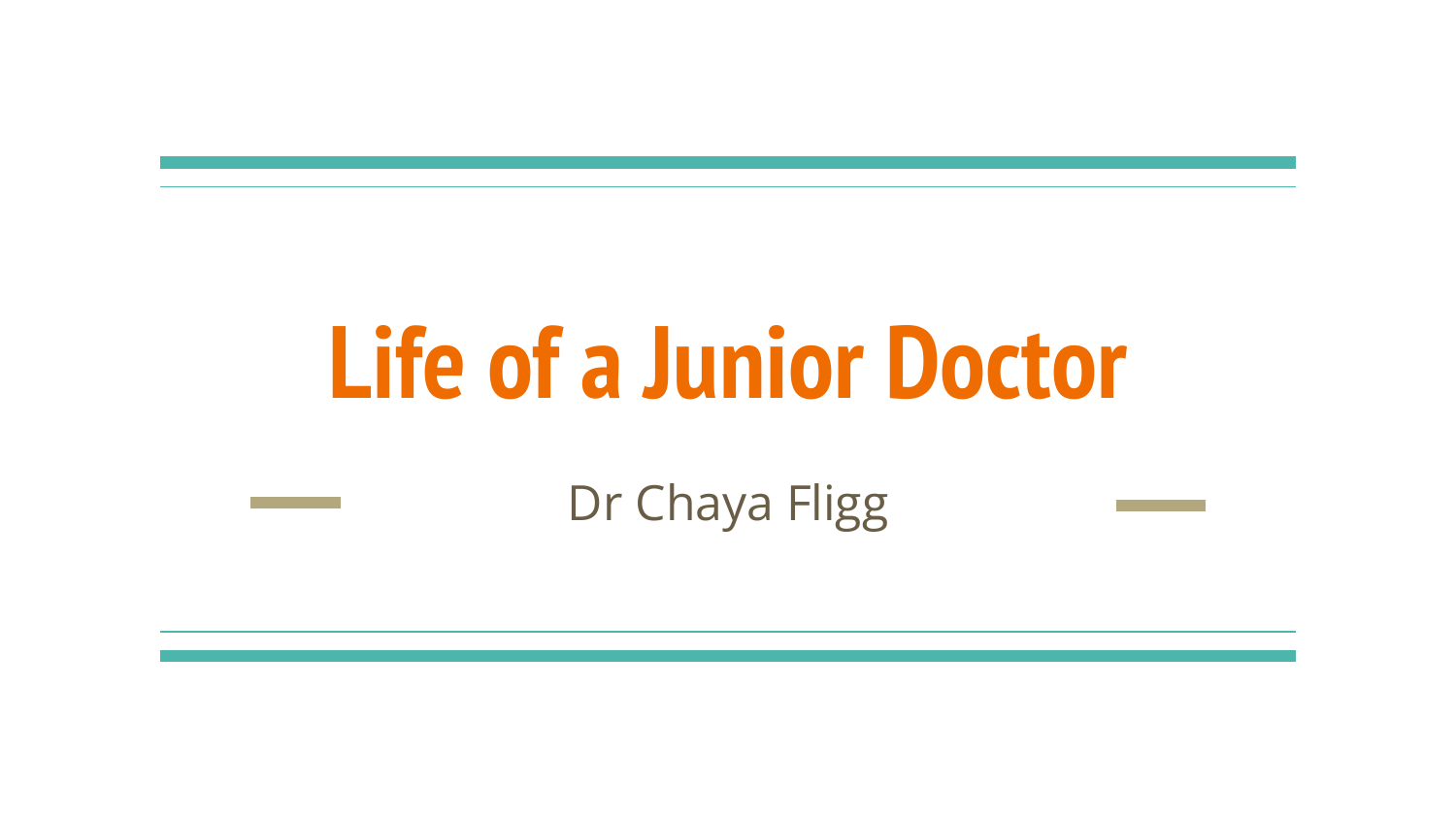

# Life of a Junior Doctor
Dr Chaya Fligg